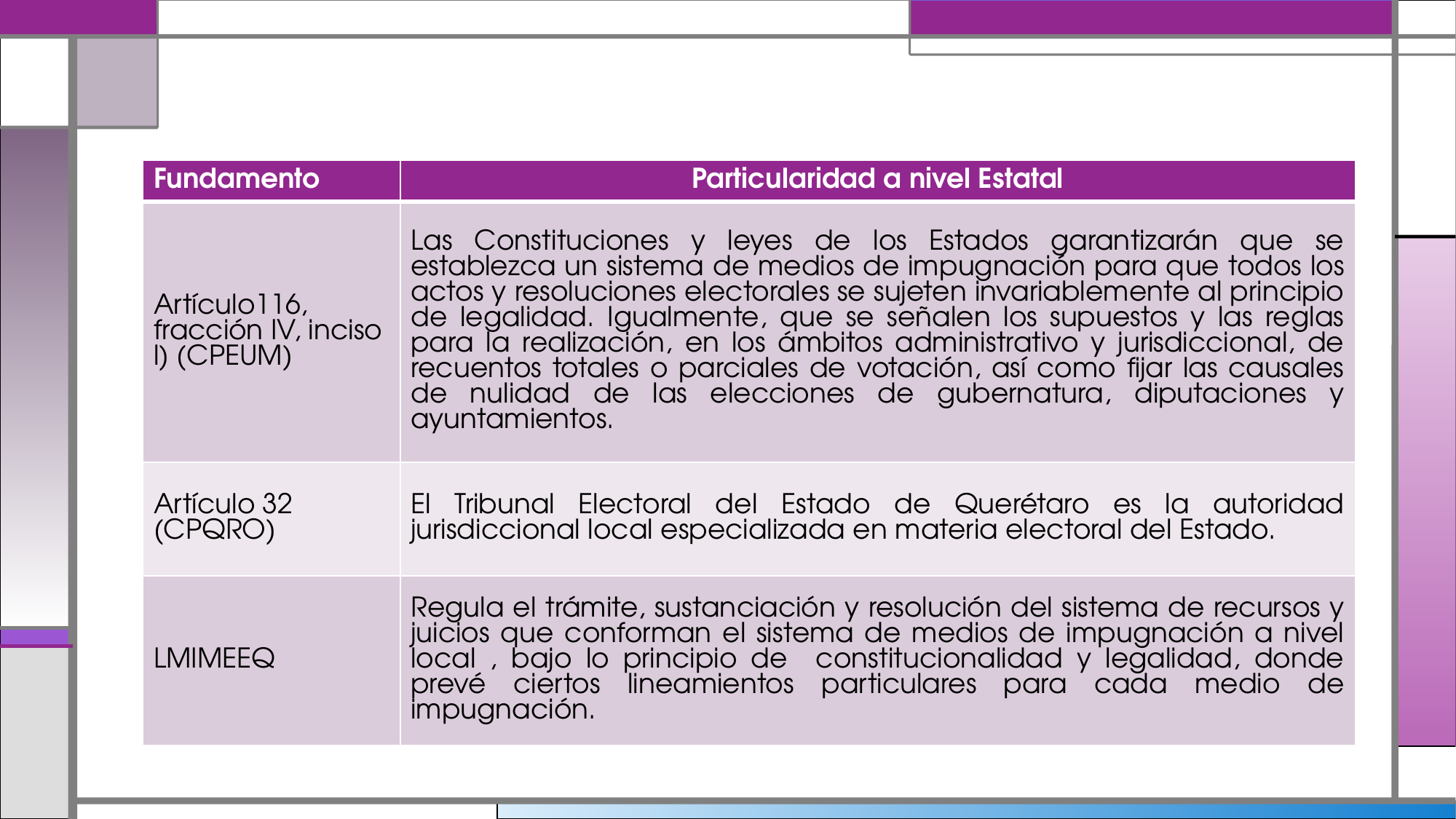

| Fundamento | Particularidad a nivel Estatal |
| --- | --- |
| Artículo116, fracción IV, inciso l) (CPEUM) | Las Constituciones y leyes de los Estados garantizarán que se establezca un sistema de medios de impugnación para que todos los actos y resoluciones electorales se sujeten invariablemente al principio de legalidad. Igualmente, que se señalen los supuestos y las reglas para la realización, en los ámbitos administrativo y jurisdiccional, de recuentos totales o parciales de votación, así como fijar las causales de nulidad de las elecciones de gubernatura, diputaciones y ayuntamientos. |
| Artículo 32 (CPQRO) | El Tribunal Electoral del Estado de Querétaro es la autoridad jurisdiccional local especializada en materia electoral del Estado. |
| LMIMEEQ | Regula el trámite, sustanciación y resolución del sistema de recursos y juicios que conforman el sistema de medios de impugnación a nivel local , bajo lo principio de constitucionalidad y legalidad, donde prevé ciertos lineamientos particulares para cada medio de impugnación. |